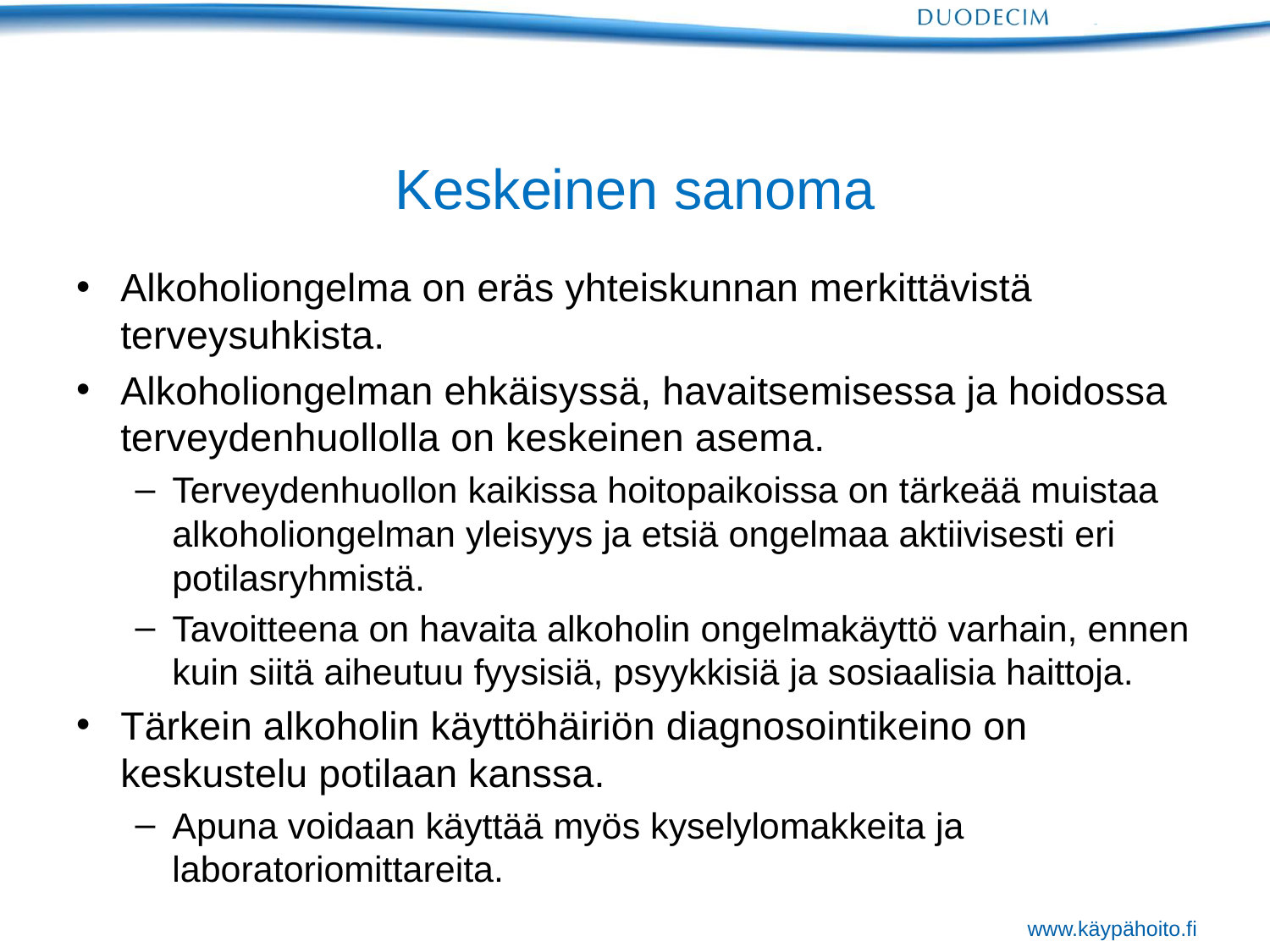

# Keskeinen sanoma
Alkoholiongelma on eräs yhteiskunnan merkittävistä terveysuhkista.
Alkoholiongelman ehkäisyssä, havaitsemisessa ja hoidossa terveydenhuollolla on keskeinen asema.
Terveydenhuollon kaikissa hoitopaikoissa on tärkeää muistaa alkoholiongelman yleisyys ja etsiä ongelmaa aktiivisesti eri potilasryhmistä.
Tavoitteena on havaita alkoholin ongelmakäyttö varhain, ennen kuin siitä aiheutuu fyysisiä, psyykkisiä ja sosiaalisia haittoja.
Tärkein alkoholin käyttöhäiriön diagnosointikeino on keskustelu potilaan kanssa.
Apuna voidaan käyttää myös kyselylomakkeita ja laboratoriomittareita.